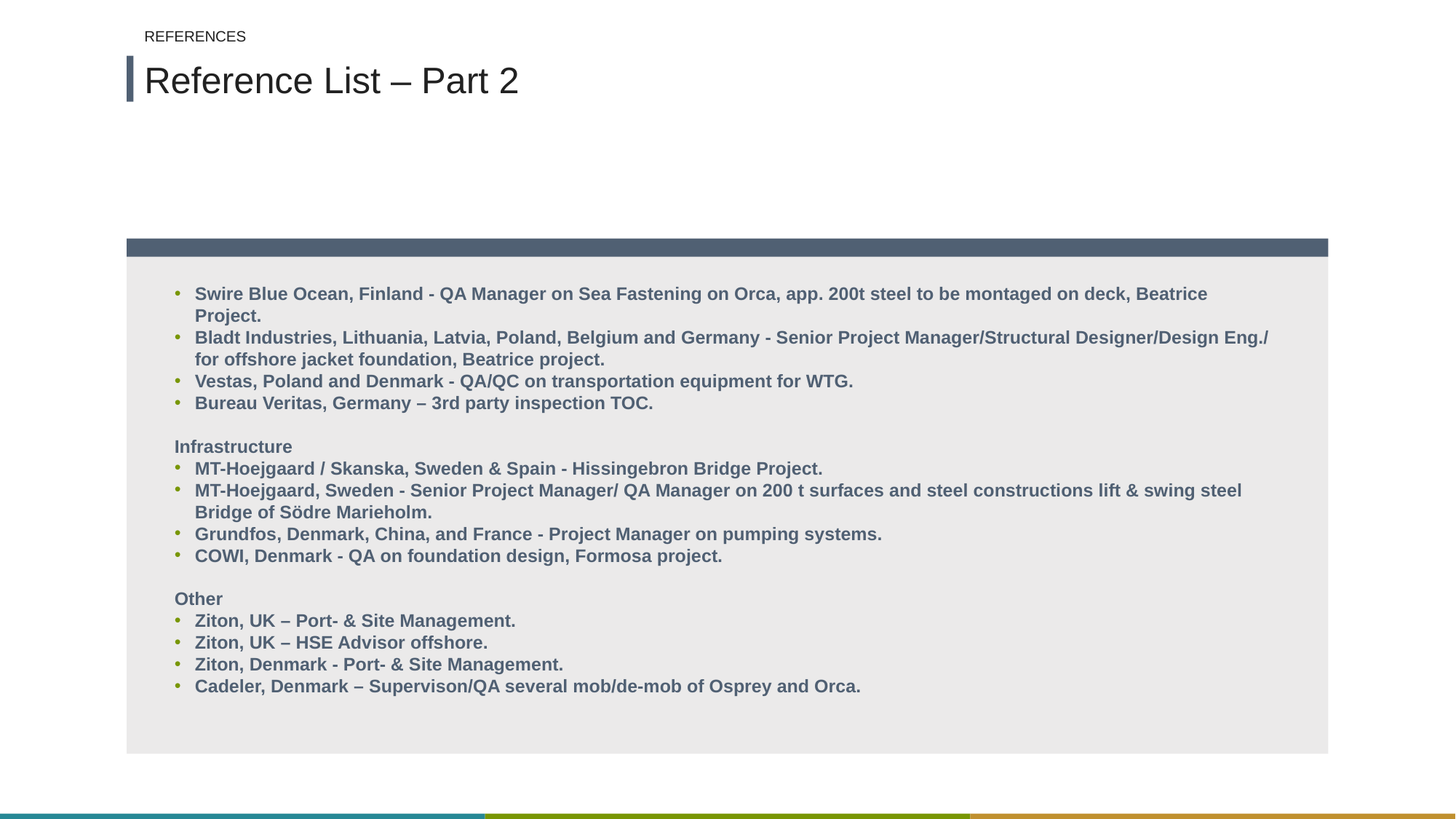

REFERENCES

# Reference List – Part 2

Swire Blue Ocean, Finland - QA Manager on Sea Fastening on Orca, app. 200t steel to be montaged on deck, Beatrice Project.
Bladt Industries, Lithuania, Latvia, Poland, Belgium and Germany - Senior Project Manager/Structural Designer/Design Eng./ for offshore jacket foundation, Beatrice project.
Vestas, Poland and Denmark - QA/QC on transportation equipment for WTG.
Bureau Veritas, Germany – 3rd party inspection TOC.

Infrastructure
MT-Hoejgaard / Skanska, Sweden & Spain - Hissingebron Bridge Project.
MT-Hoejgaard, Sweden - Senior Project Manager/ QA Manager on 200 t surfaces and steel constructions lift & swing steel Bridge of Södre Marieholm.
Grundfos, Denmark, China, and France - Project Manager on pumping systems.
COWI, Denmark - QA on foundation design, Formosa project.

Other
Ziton, UK – Port- & Site Management.
Ziton, UK – HSE Advisor offshore.
Ziton, Denmark - Port- & Site Management.
Cadeler, Denmark – Supervison/QA several mob/de-mob of Osprey and Orca.